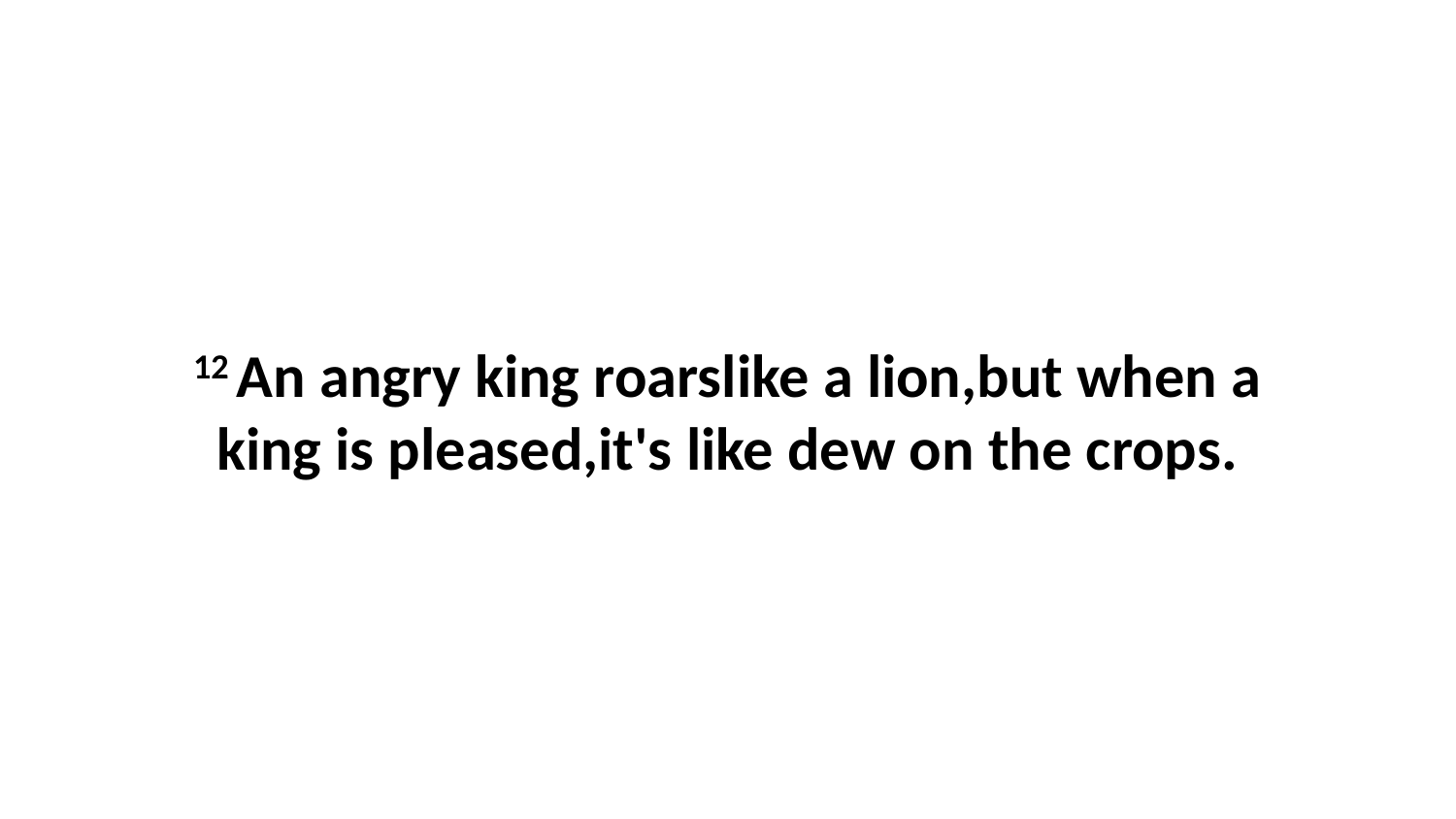

12 An angry king roarslike a lion,but when a king is pleased,it's like dew on the crops.